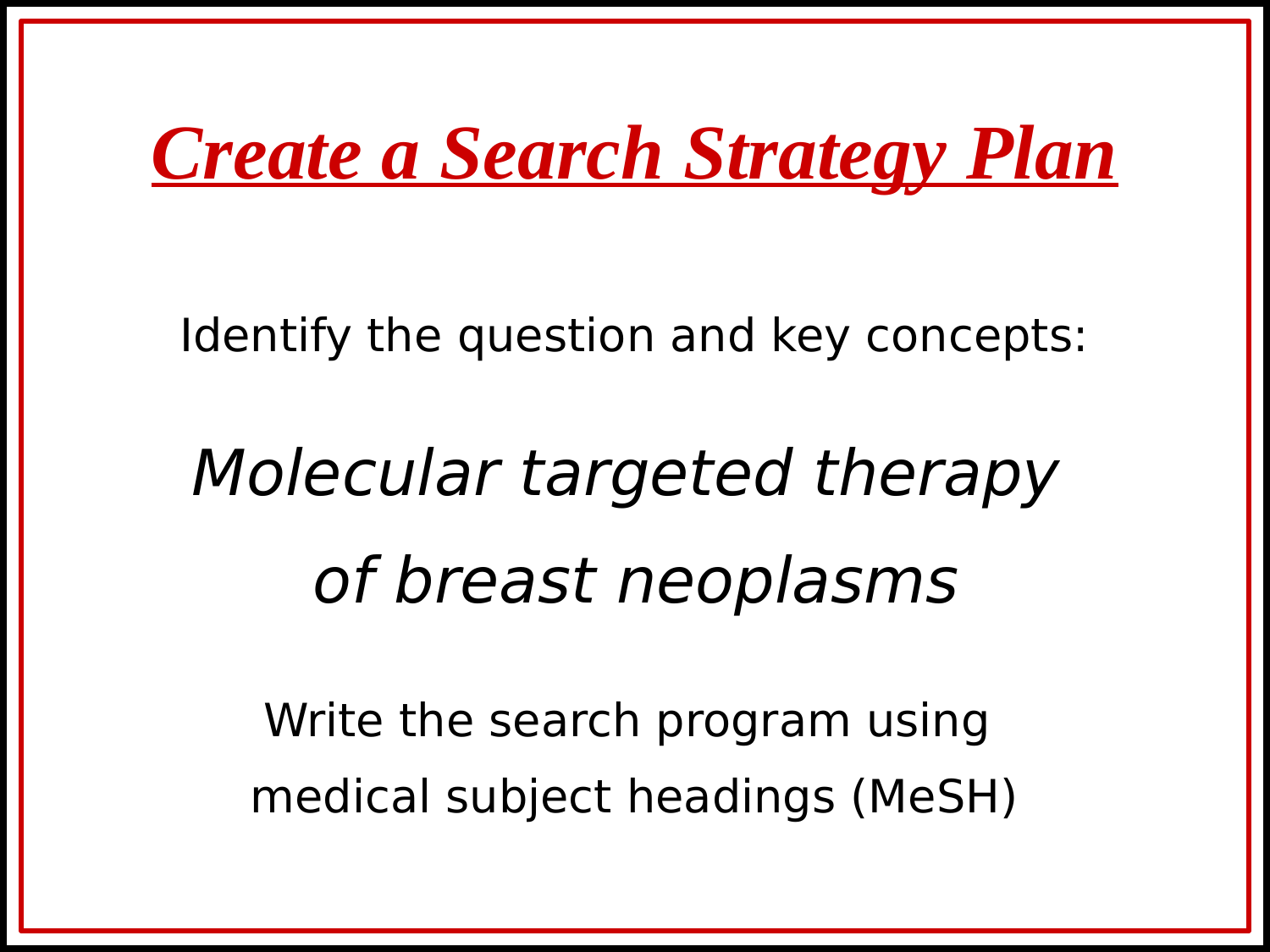

Create a Search Strategy Plan
Identify the question and key concepts:
Molecular targeted therapy
of breast neoplasms
Write the search program using
medical subject headings (MeSH)